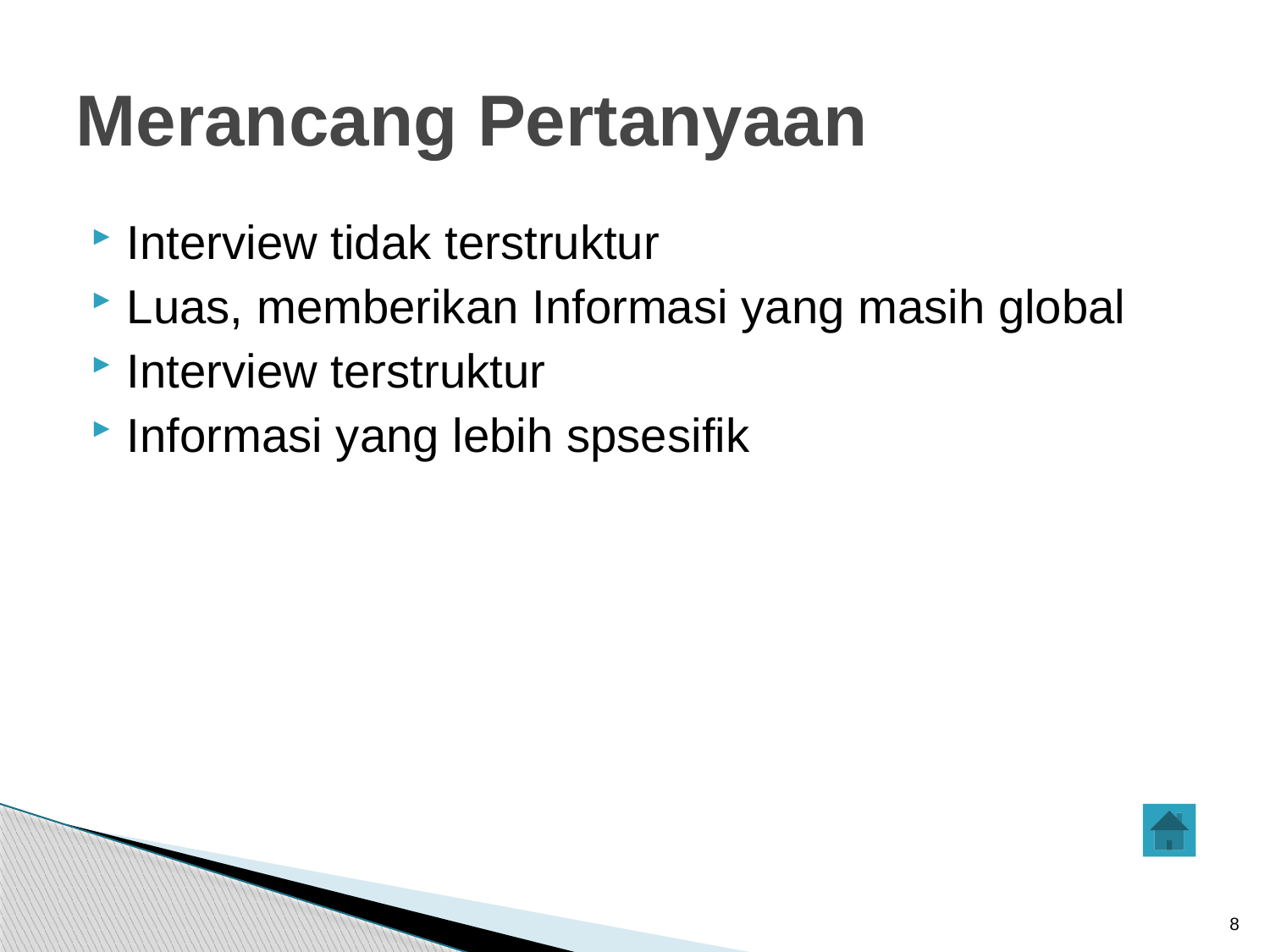

# Merancang Pertanyaan
Interview tidak terstruktur
Luas, memberikan Informasi yang masih global
Interview terstruktur
Informasi yang lebih spsesifik

8